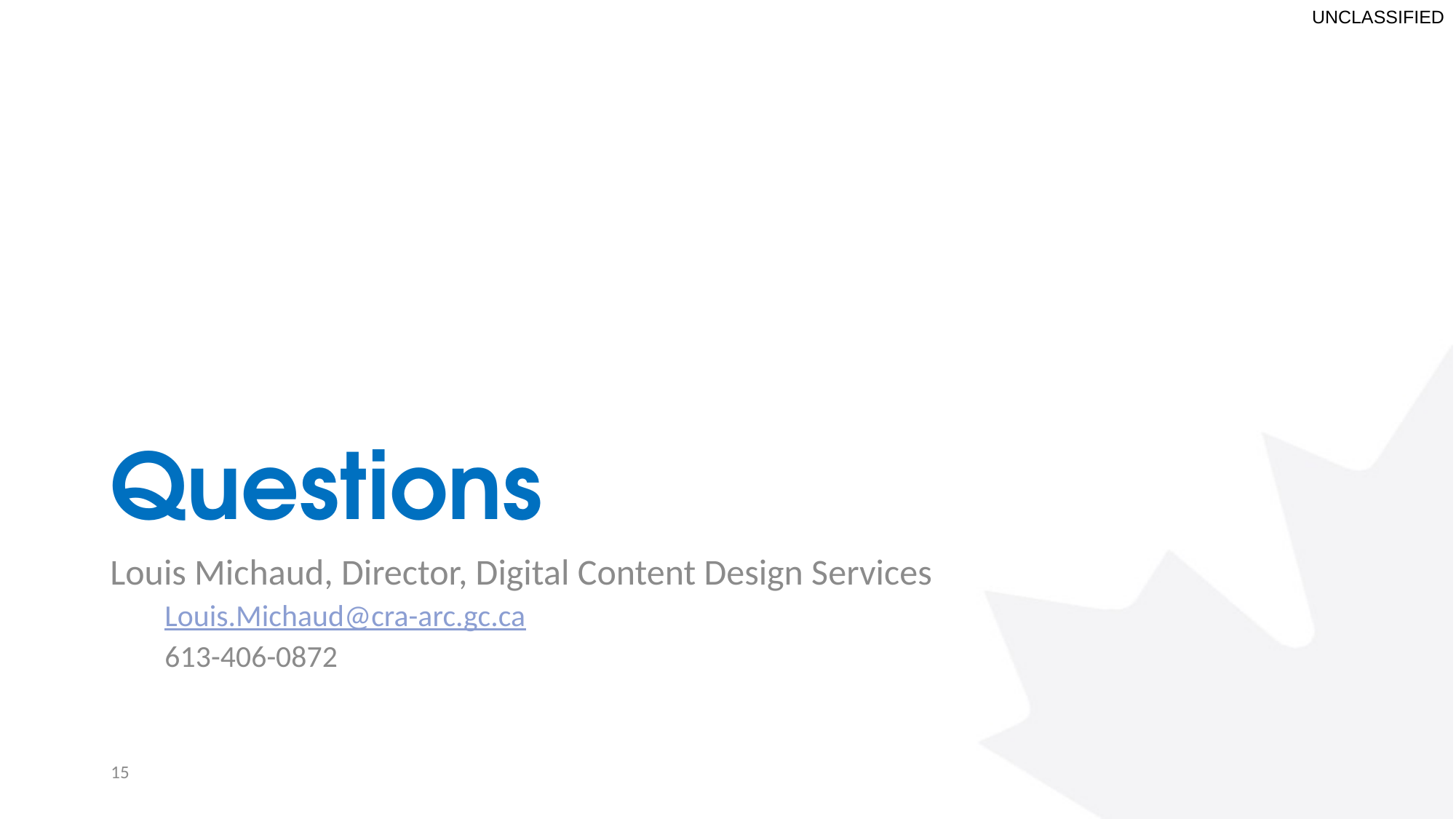

# Questions
Louis Michaud, Director, Digital Content Design Services
Louis.Michaud@cra-arc.gc.ca
613-406-0872
15